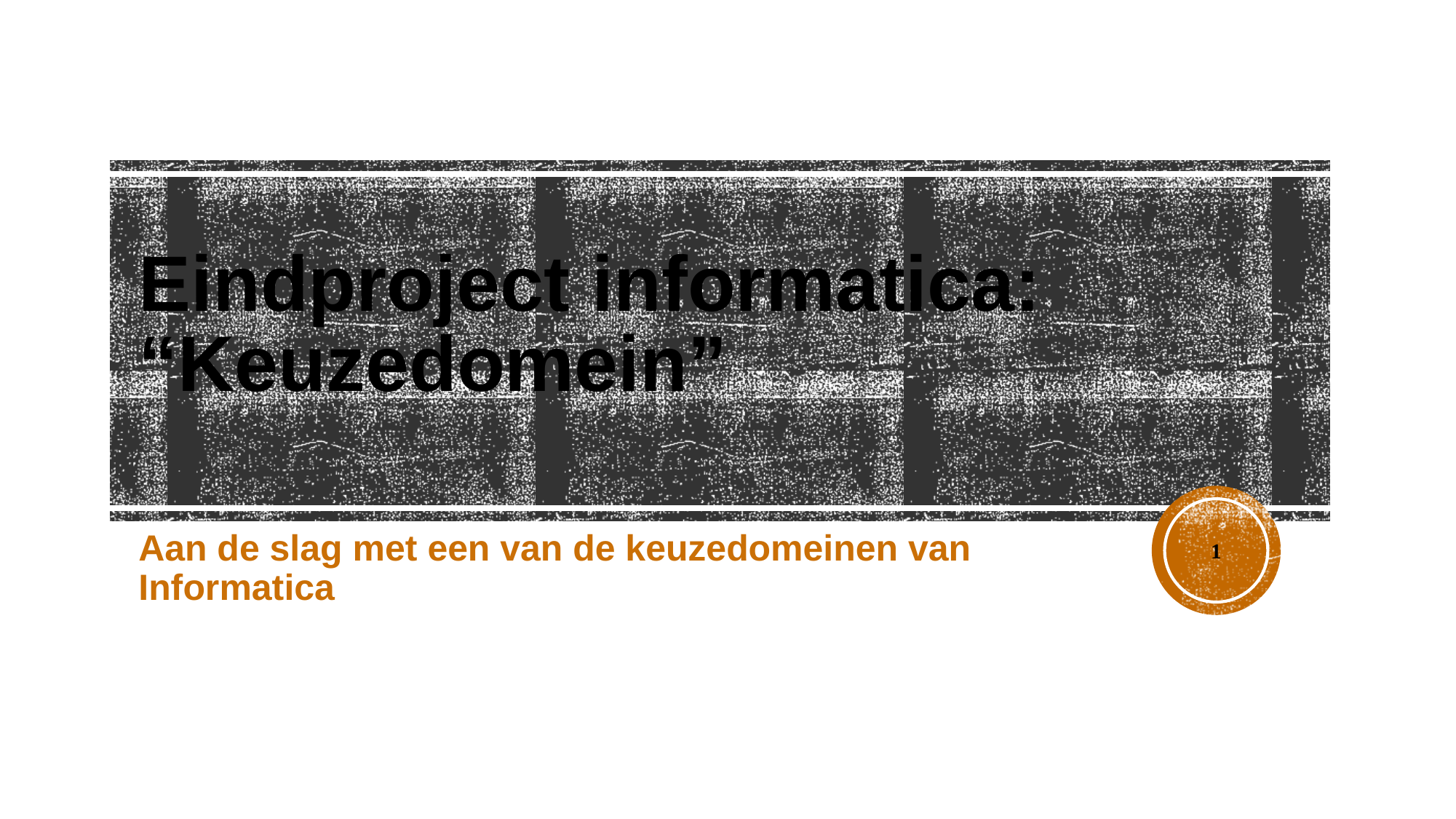

# Eindproject informatica: “Keuzedomein”
1
Aan de slag met een van de keuzedomeinen van Informatica